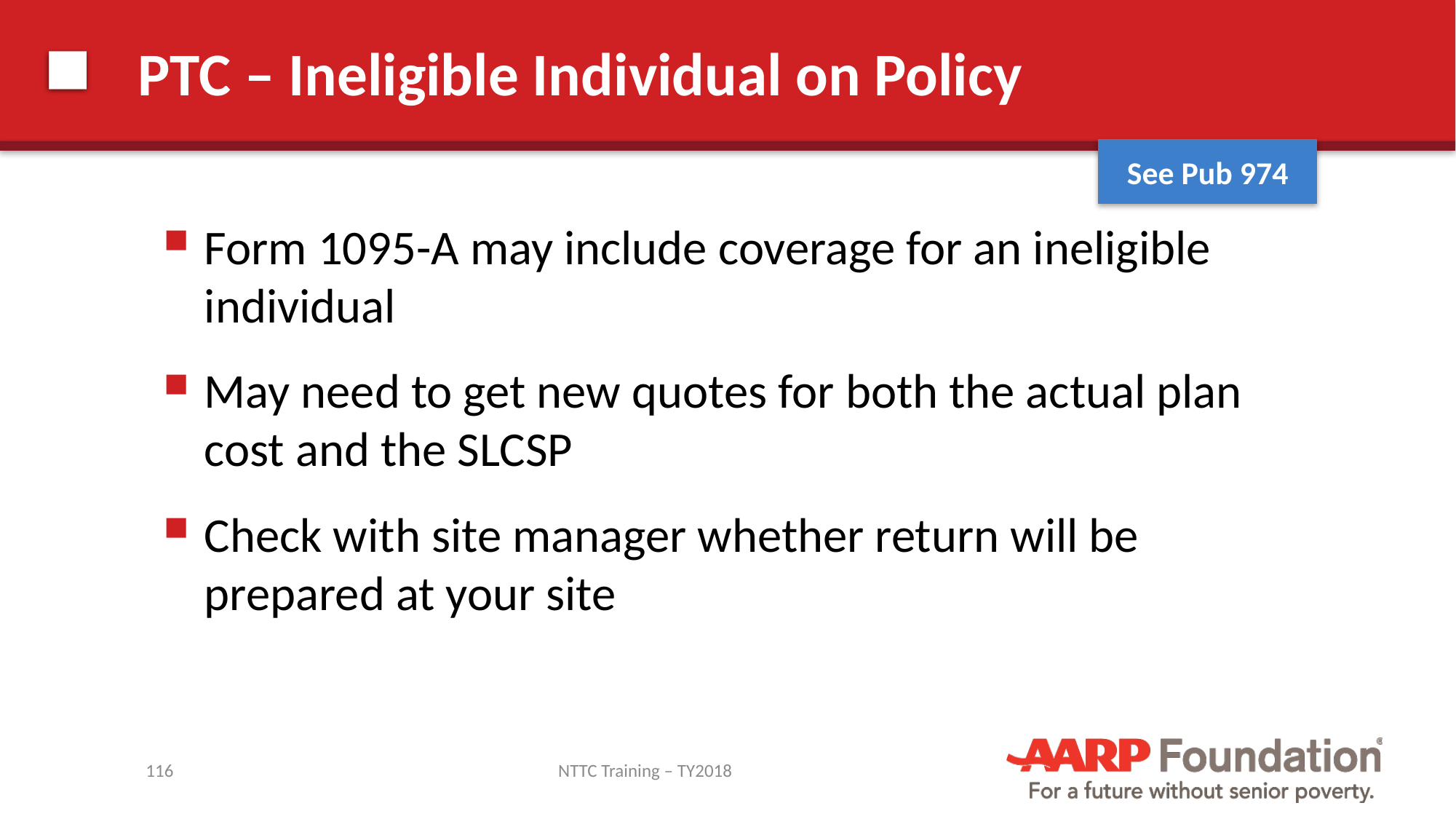

# PTC – Ineligible Individual on Policy
See Pub 974
Form 1095-A may include coverage for an ineligible individual
May need to get new quotes for both the actual plan cost and the SLCSP
Check with site manager whether return will be prepared at your site
116
NTTC Training – TY2018